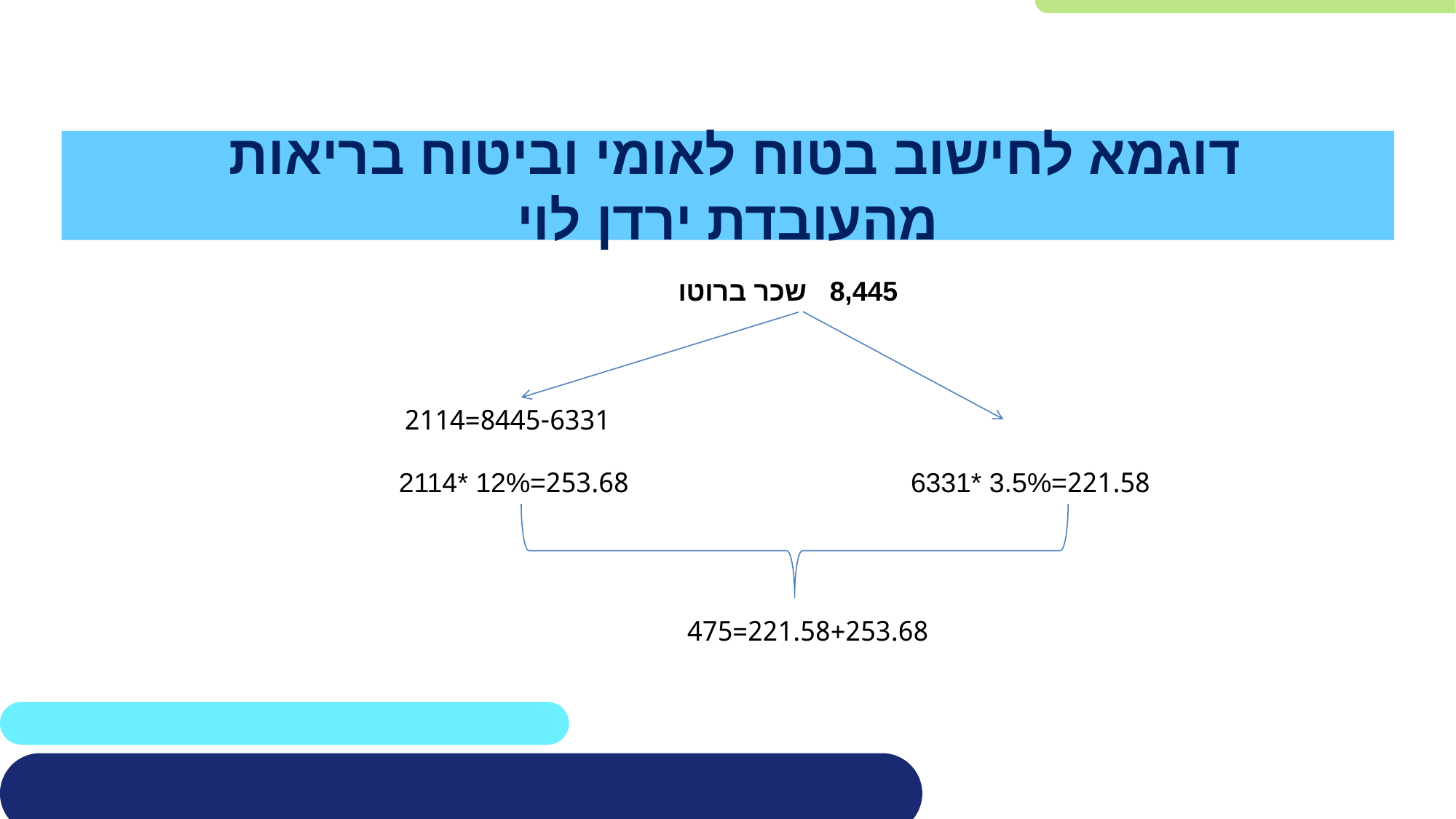

# דוגמא לחישוב בטוח לאומי וביטוח בריאות מהעובדת ירדן לוי
8,445   שכר ברוטו

8445-6331=2114
253.68=12% *2114
221.58=3.5% *6331
221.58+253.68=475